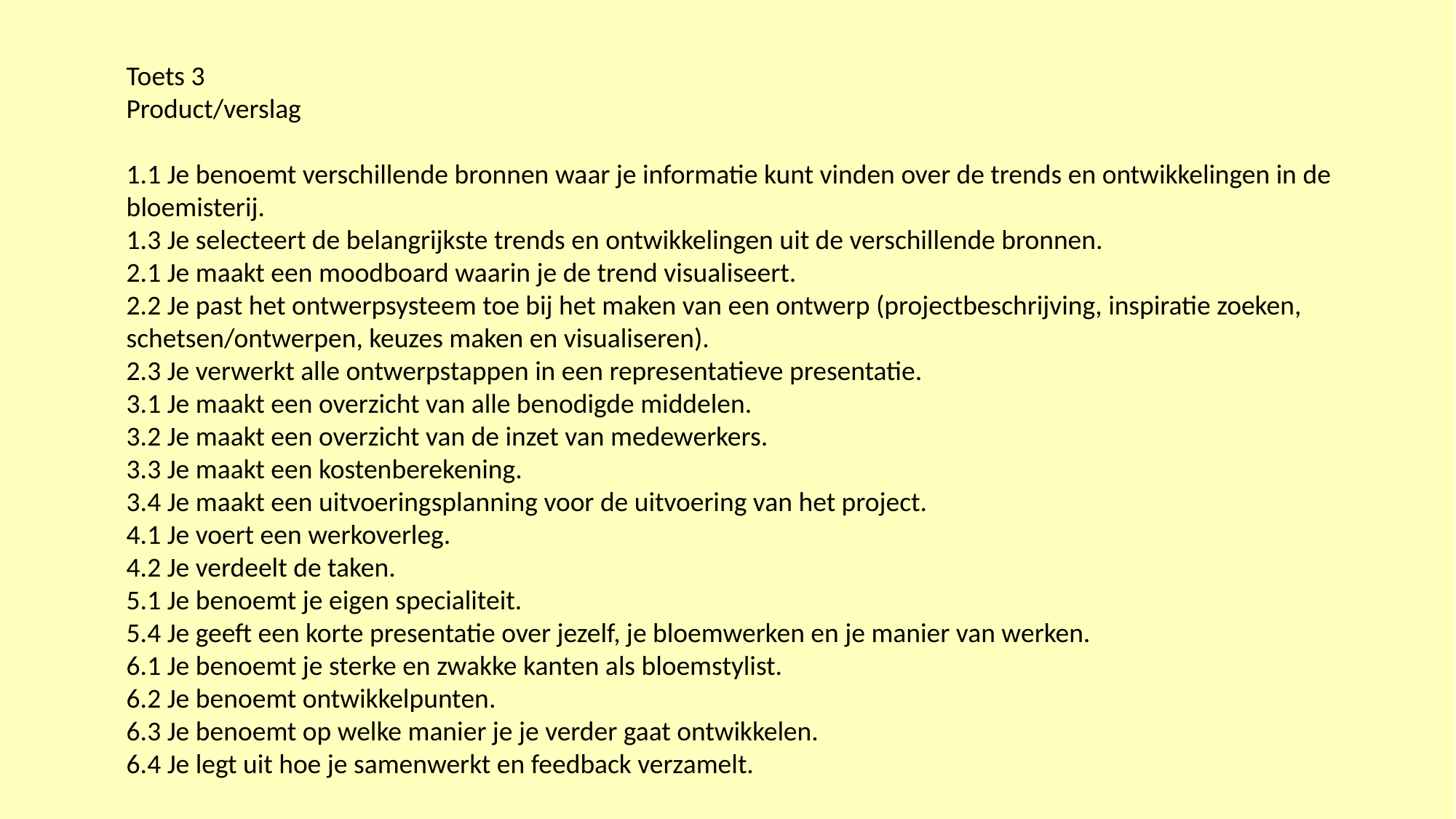

Toets 3
Product/verslag

1.1 Je benoemt verschillende bronnen waar je informatie kunt vinden over de trends en ontwikkelingen in de bloemisterij.
1.3 Je selecteert de belangrijkste trends en ontwikkelingen uit de verschillende bronnen.
2.1 Je maakt een moodboard waarin je de trend visualiseert.
2.2 Je past het ontwerpsysteem toe bij het maken van een ontwerp (projectbeschrijving, inspiratie zoeken, schetsen/ontwerpen, keuzes maken en visualiseren).
2.3 Je verwerkt alle ontwerpstappen in een representatieve presentatie.
3.1 Je maakt een overzicht van alle benodigde middelen.
3.2 Je maakt een overzicht van de inzet van medewerkers.
3.3 Je maakt een kostenberekening.
3.4 Je maakt een uitvoeringsplanning voor de uitvoering van het project.
4.1 Je voert een werkoverleg.
4.2 Je verdeelt de taken.
5.1 Je benoemt je eigen specialiteit.
5.4 Je geeft een korte presentatie over jezelf, je bloemwerken en je manier van werken.
6.1 Je benoemt je sterke en zwakke kanten als bloemstylist.
6.2 Je benoemt ontwikkelpunten.
6.3 Je benoemt op welke manier je je verder gaat ontwikkelen.
6.4 Je legt uit hoe je samenwerkt en feedback verzamelt.